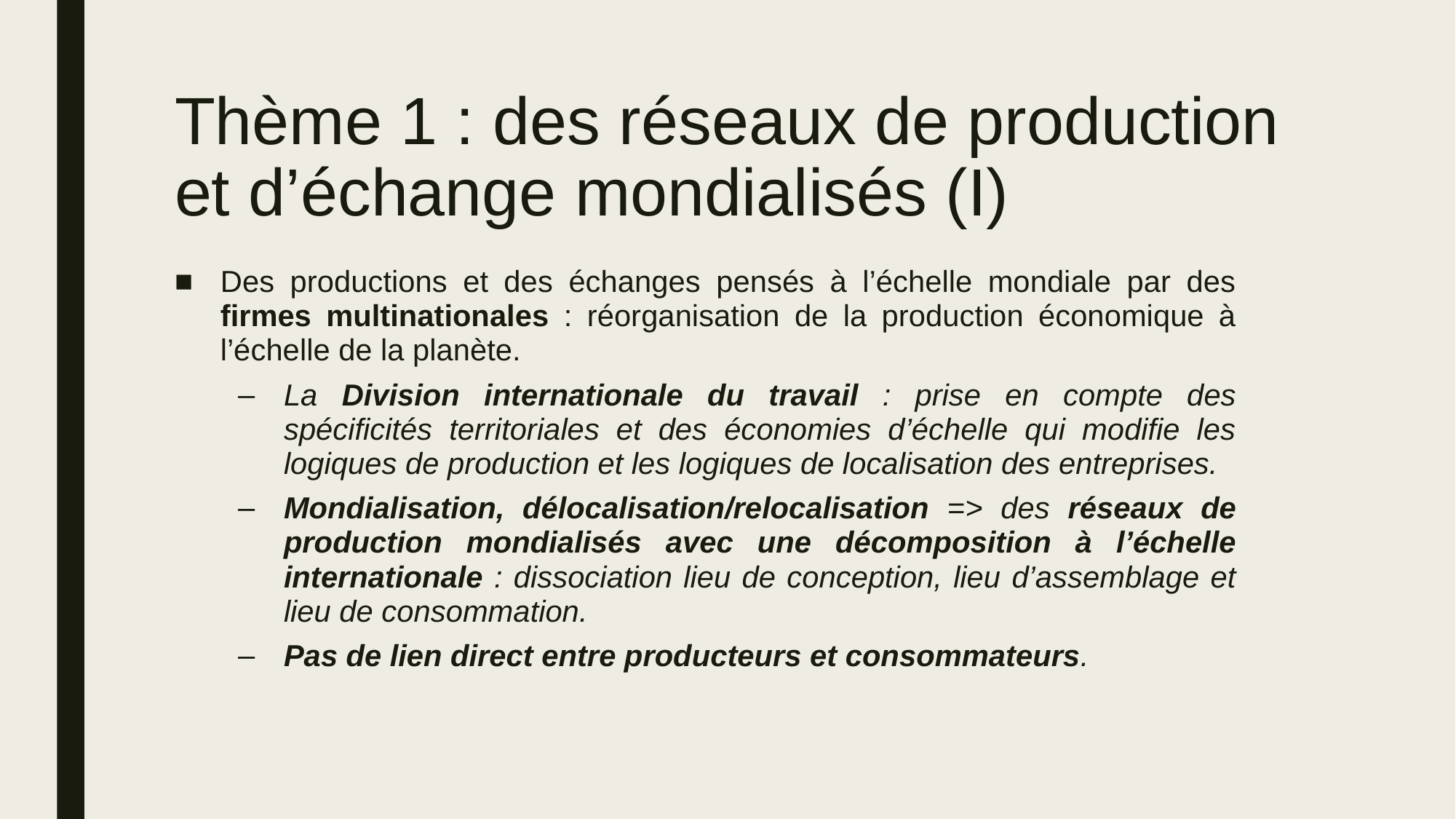

# Thème 1 : des réseaux de production et d’échange mondialisés (I)
Des productions et des échanges pensés à l’échelle mondiale par des firmes multinationales : réorganisation de la production économique à l’échelle de la planète.
La Division internationale du travail : prise en compte des spécificités territoriales et des économies d’échelle qui modifie les logiques de production et les logiques de localisation des entreprises.
Mondialisation, délocalisation/relocalisation => des réseaux de production mondialisés avec une décomposition à l’échelle internationale : dissociation lieu de conception, lieu d’assemblage et lieu de consommation.
Pas de lien direct entre producteurs et consommateurs.